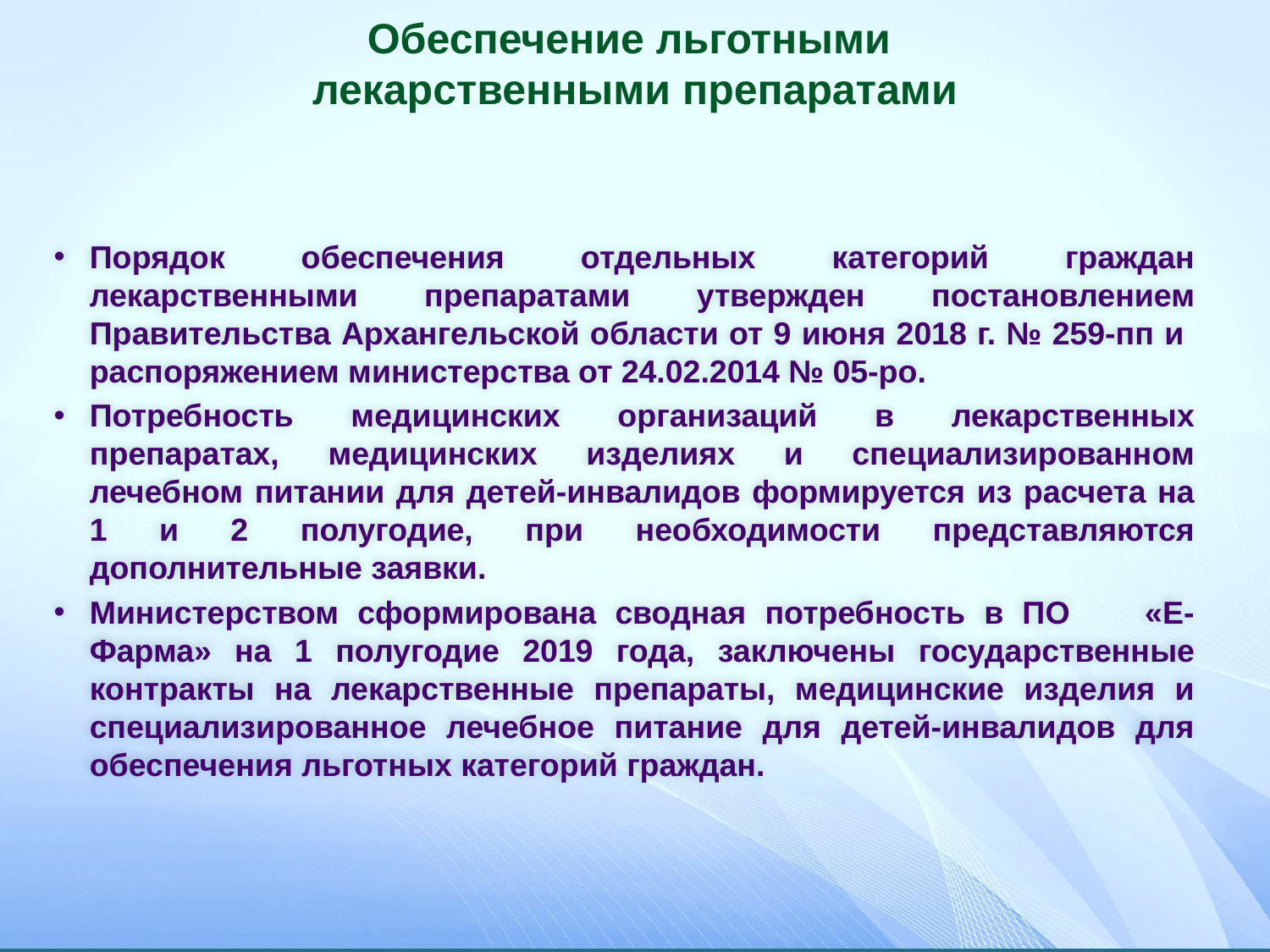

# Обеспечение льготными лекарственными препаратами
Порядок обеспечения отдельных категорий граждан лекарственными препаратами утвержден постановлением Правительства Архангельской области от 9 июня 2018 г. № 259-пп и  распоряжением министерства от 24.02.2014 № 05-ро.
Потребность медицинских организаций в лекарственных препаратах, медицинских изделиях и специализированном лечебном питании для детей-инвалидов формируется из расчета на 1 и 2 полугодие, при необходимости представляются дополнительные заявки.
Министерством сформирована сводная потребность в ПО    «Е-Фарма» на 1 полугодие 2019 года, заключены государственные контракты на лекарственные препараты, медицинские изделия и специализированное лечебное питание для детей-инвалидов для обеспечения льготных категорий граждан.